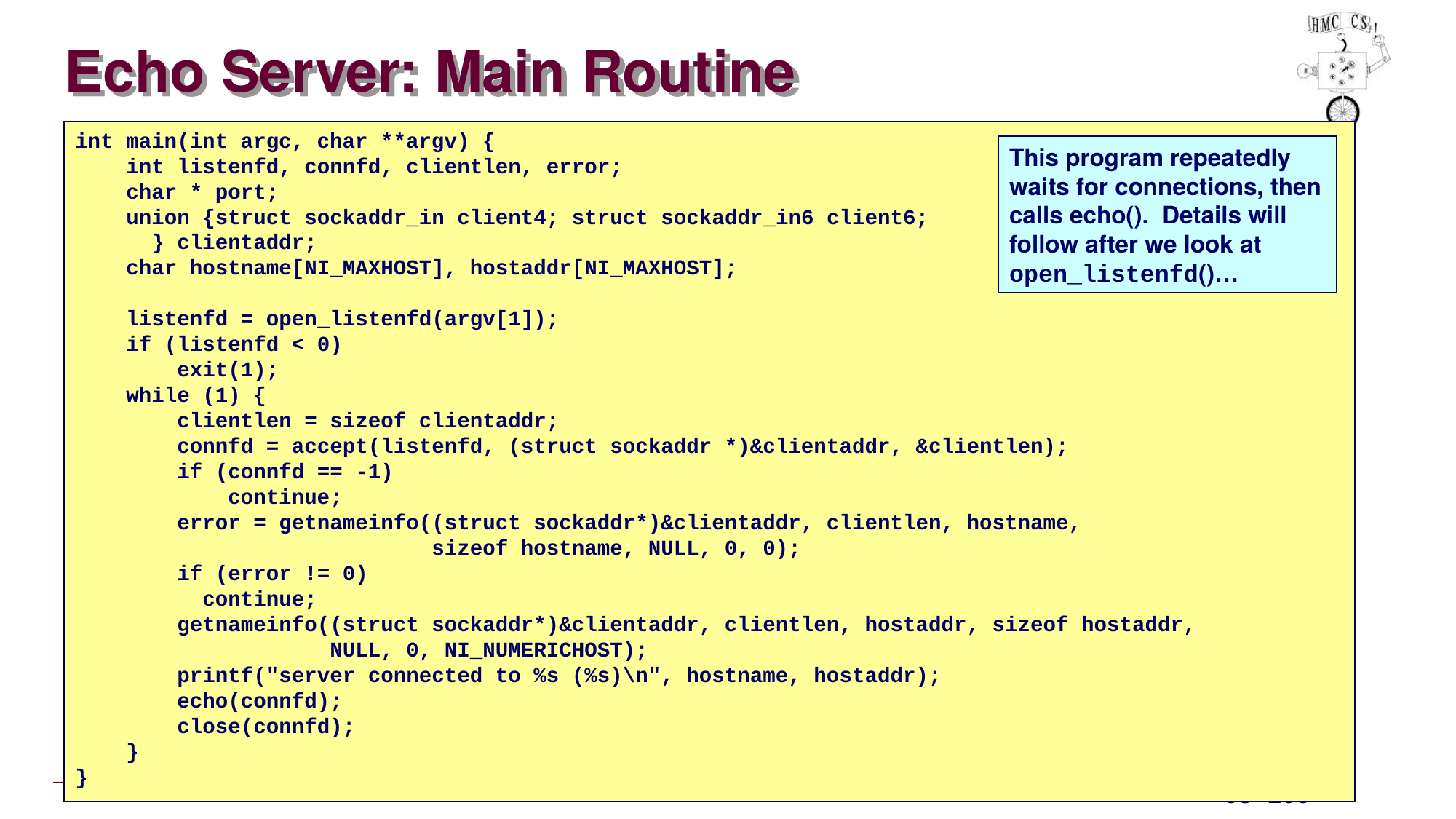

# Echo Server: Main Routine
int main(int argc, char **argv) {
    int listenfd, connfd, clientlen, error;
    char * port;
    union {struct sockaddr_in client4; struct sockaddr_in6 client6;
      } clientaddr;
    char hostname[NI_MAXHOST], hostaddr[NI_MAXHOST];

    listenfd = open_listenfd(argv[1]);
    if (listenfd < 0)
        exit(1);
    while (1) {
        clientlen = sizeof clientaddr;
        connfd = accept(listenfd, (struct sockaddr *)&clientaddr, &clientlen);
        if (connfd == -1)
            continue;
        error = getnameinfo((struct sockaddr*)&clientaddr, clientlen, hostname,
                            sizeof hostname, NULL, 0, 0);
        if (error != 0)
          continue;
        getnameinfo((struct sockaddr*)&clientaddr, clientlen, hostaddr, sizeof hostaddr,
                    NULL, 0, NI_NUMERICHOST);
        printf("server connected to %s (%s)\n", hostname, hostaddr);
        echo(connfd);
        close(connfd);
    }
}
This program repeatedly waits for connections, then calls echo().  Details will follow after we look at open_listenfd()…